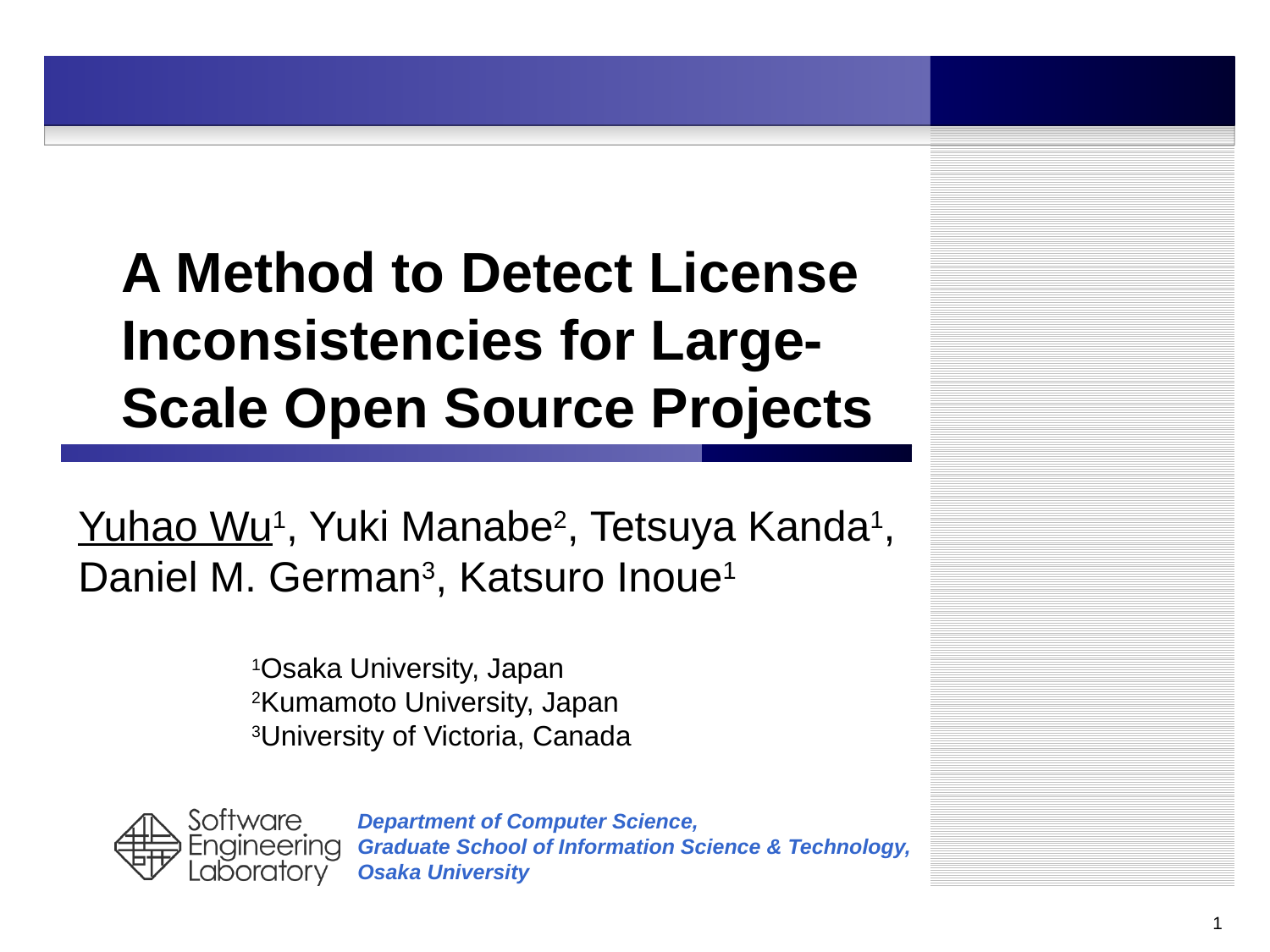

# A Method to Detect License Inconsistencies for Large-Scale Open Source Projects
Yuhao Wu1, Yuki Manabe2, Tetsuya Kanda1, Daniel M. German3, Katsuro Inoue1
1Osaka University, Japan
2Kumamoto University, Japan
3University of Victoria, Canada
1